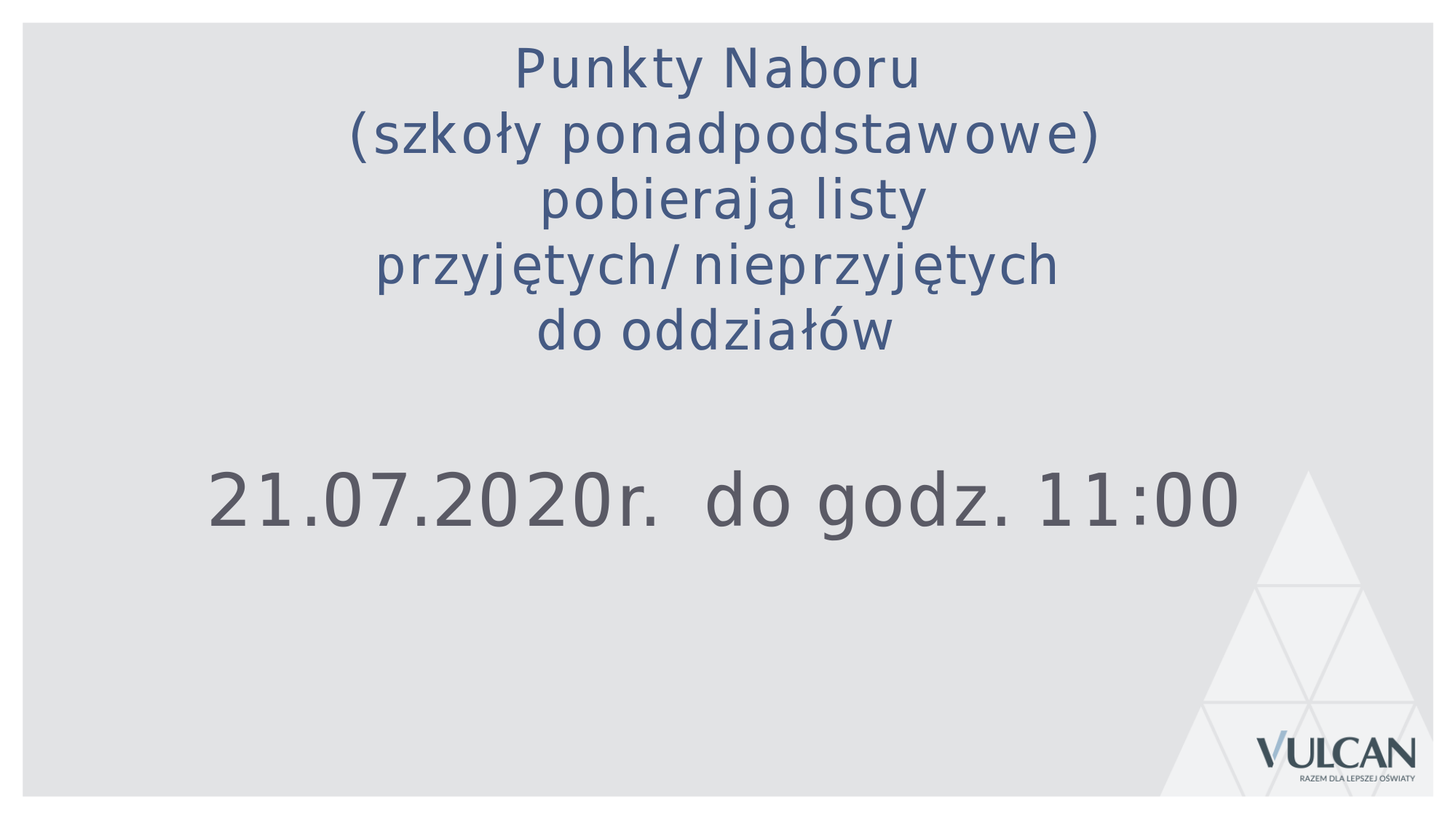

Punkty Naboru
(szkoły ponadpodstawowe)
 pobierają listy przyjętych/nieprzyjętych
do oddziałów

21.07.2020r.  do godz. 11:00